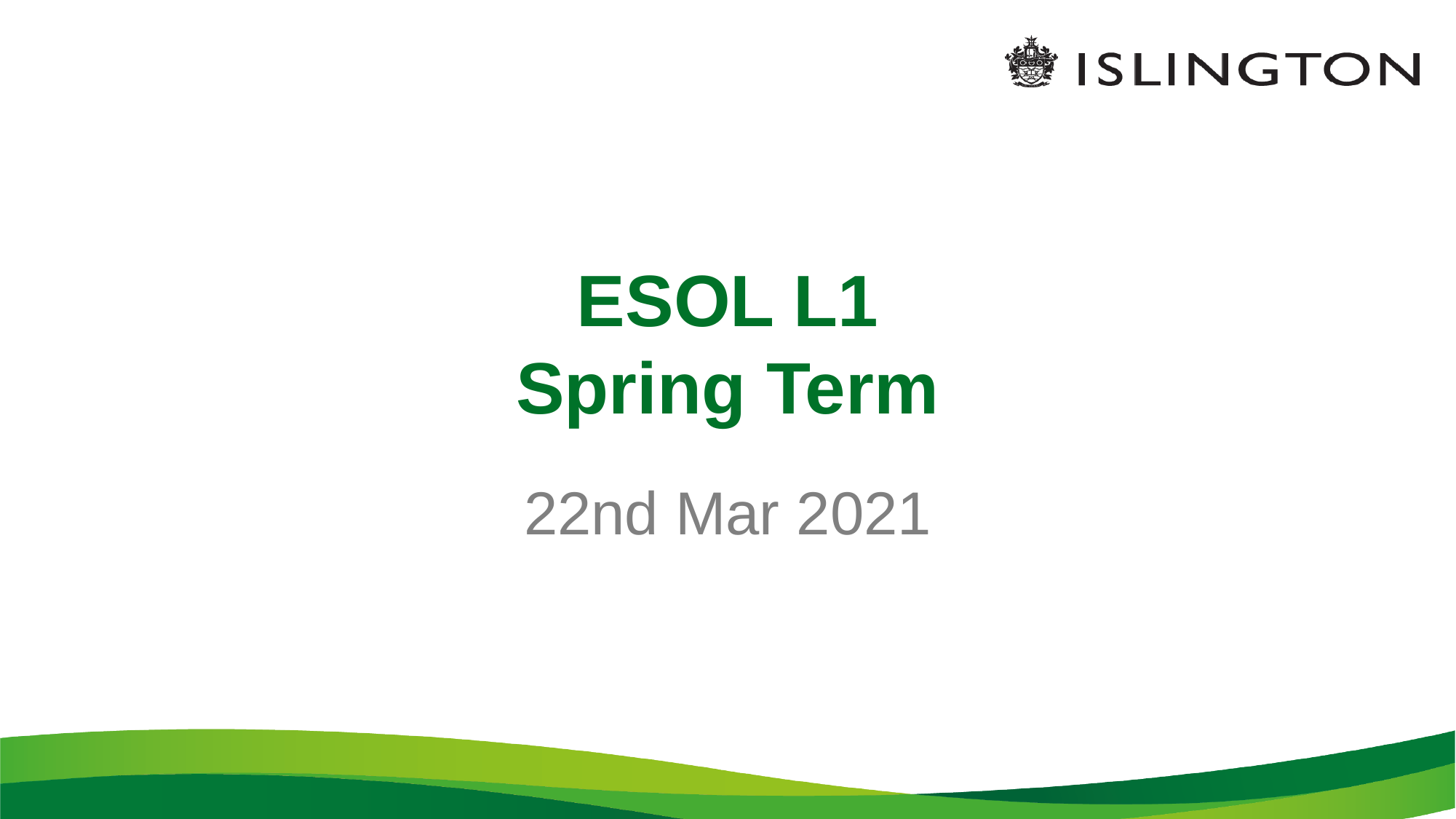

# ESOL L1 Spring Term
22nd Mar 2021